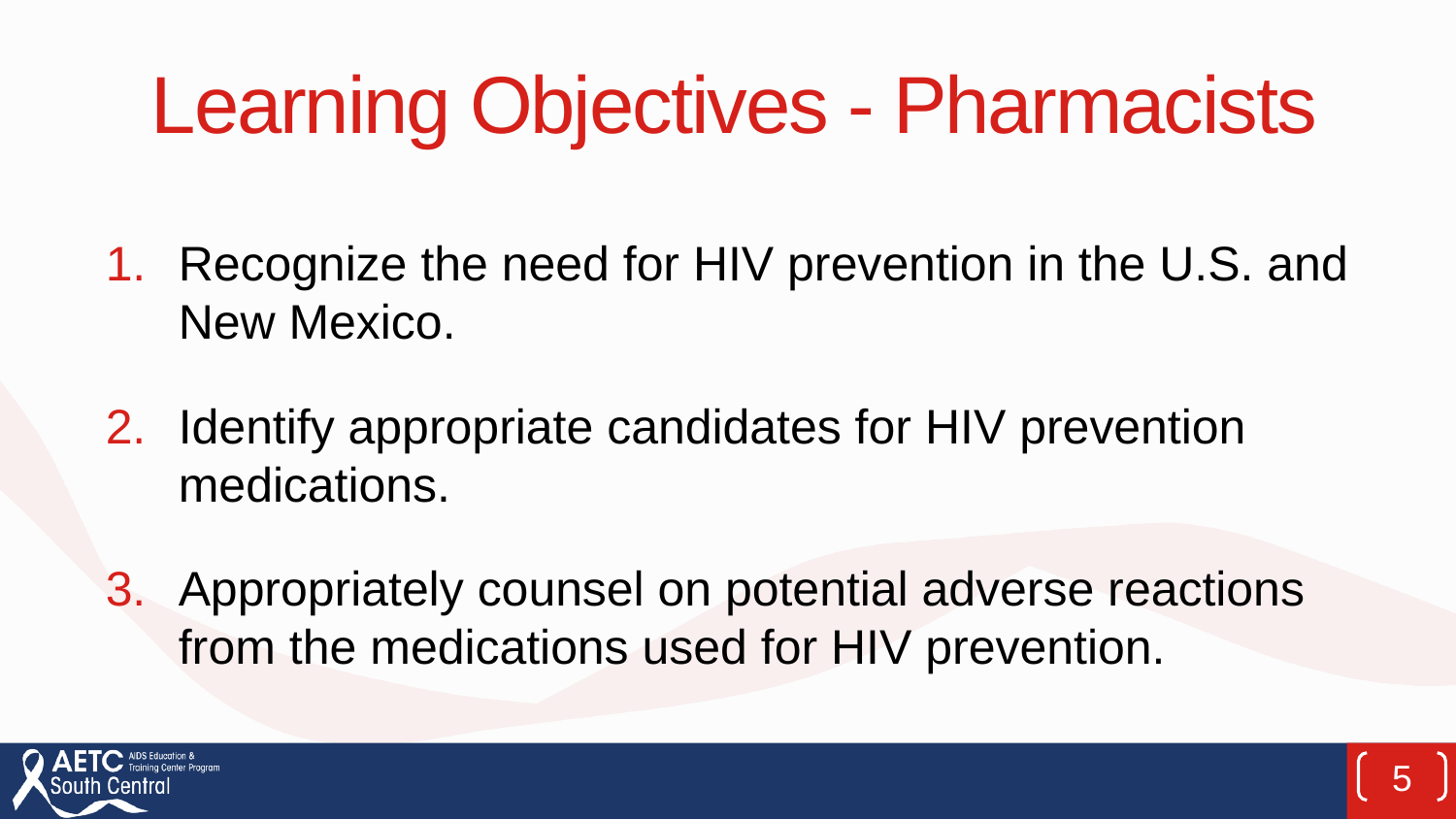

# Learning Objectives - Pharmacists
Recognize the need for HIV prevention in the U.S. and New Mexico.
Identify appropriate candidates for HIV prevention medications.
Appropriately counsel on potential adverse reactions from the medications used for HIV prevention.
5